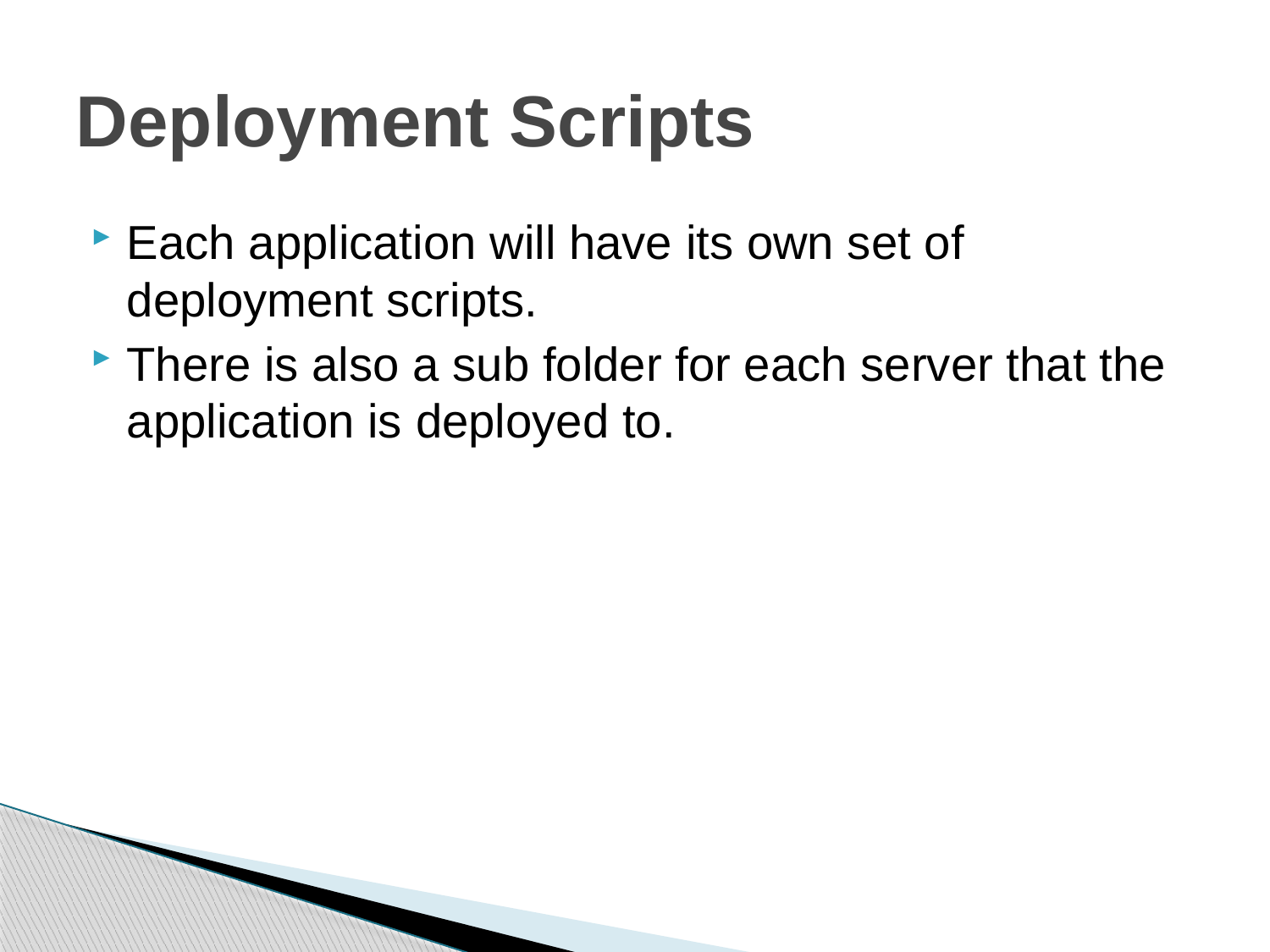

# Deployment Scripts
Each application will have its own set of deployment scripts.
There is also a sub folder for each server that the application is deployed to.